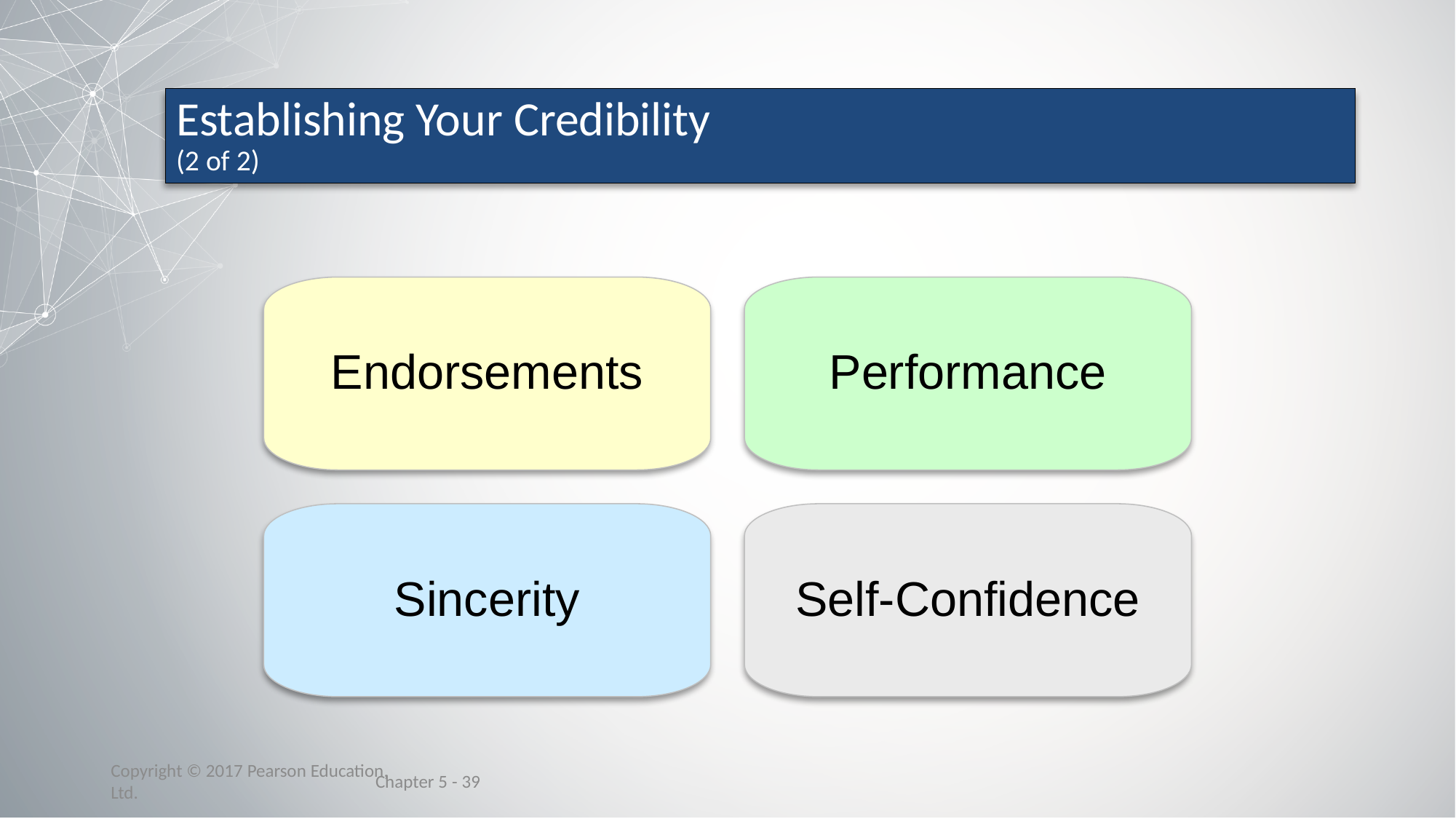

# Establishing Your Credibility (2 of 2)

Endorsements
Performance
Sincerity
Self-Confidence
Chapter 5 - 39
Copyright © 2017 Pearson Education, Ltd.